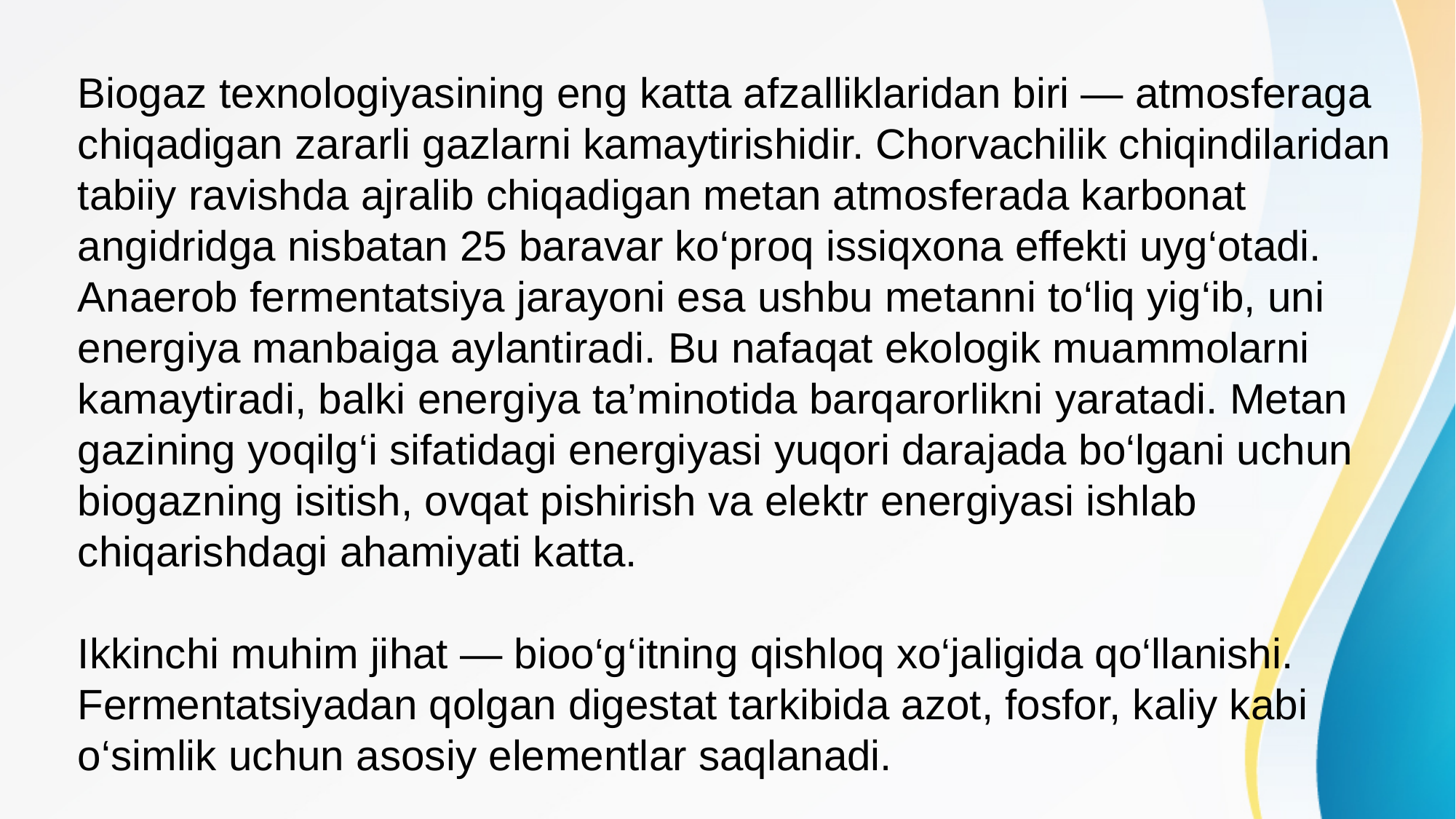

Biogaz texnologiyasining eng katta afzalliklaridan biri — atmosferaga chiqadigan zararli gazlarni kamaytirishidir. Chorvachilik chiqindilaridan tabiiy ravishda ajralib chiqadigan metan atmosferada karbonat angidridga nisbatan 25 baravar ko‘proq issiqxona effekti uyg‘otadi. Anaerob fermentatsiya jarayoni esa ushbu metanni to‘liq yig‘ib, uni energiya manbaiga aylantiradi. Bu nafaqat ekologik muammolarni kamaytiradi, balki energiya ta’minotida barqarorlikni yaratadi. Metan gazining yoqilg‘i sifatidagi energiyasi yuqori darajada bo‘lgani uchun biogazning isitish, ovqat pishirish va elektr energiyasi ishlab chiqarishdagi ahamiyati katta.

Ikkinchi muhim jihat — bioo‘g‘itning qishloq xo‘jaligida qo‘llanishi. Fermentatsiyadan qolgan digestat tarkibida azot, fosfor, kaliy kabi o‘simlik uchun asosiy elementlar saqlanadi.